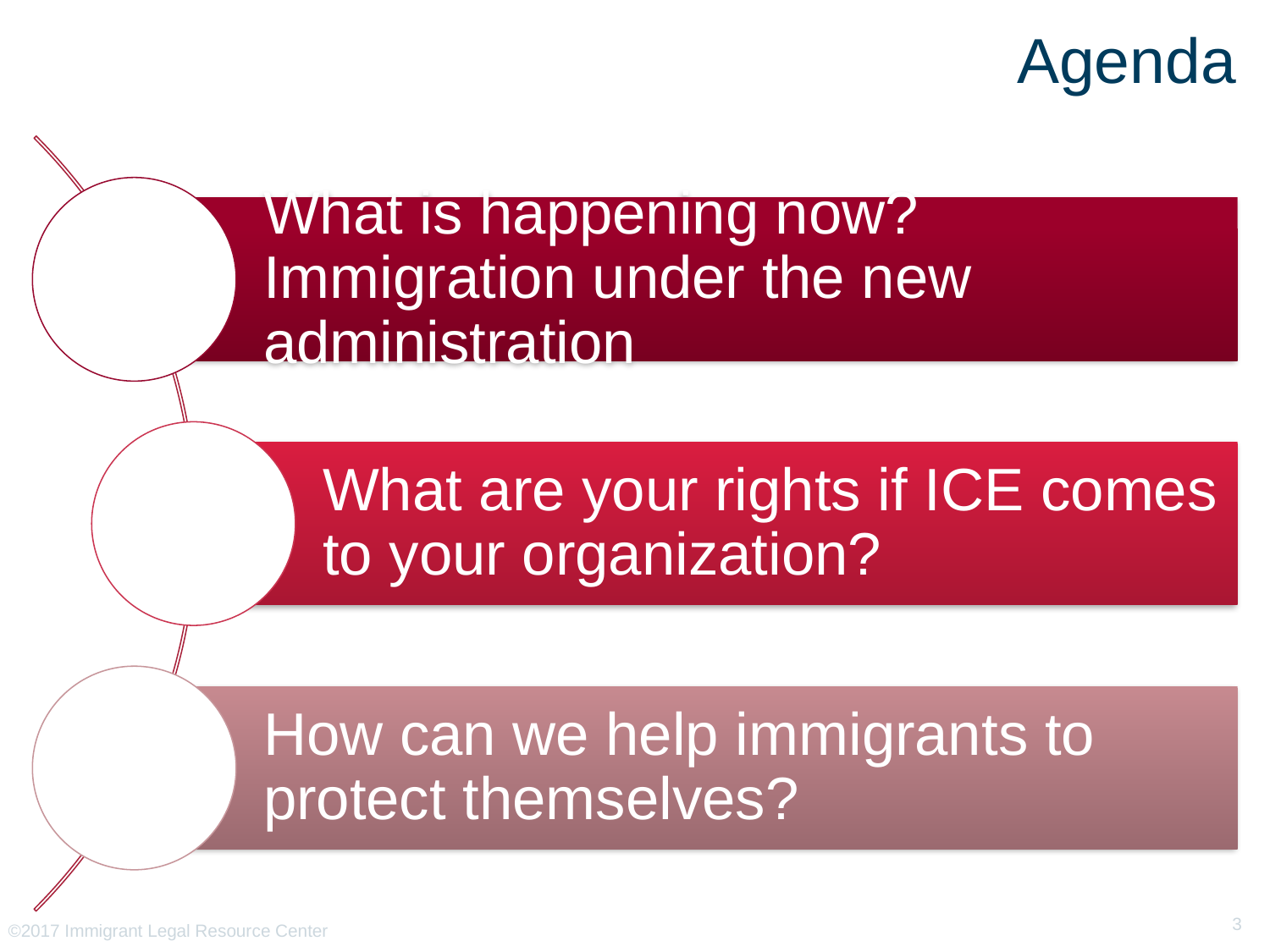

# Agenda
What is happening now? Immigration under the new administration
What are your rights if ICE comes to your organization?
How can we help immigrants to protect themselves?